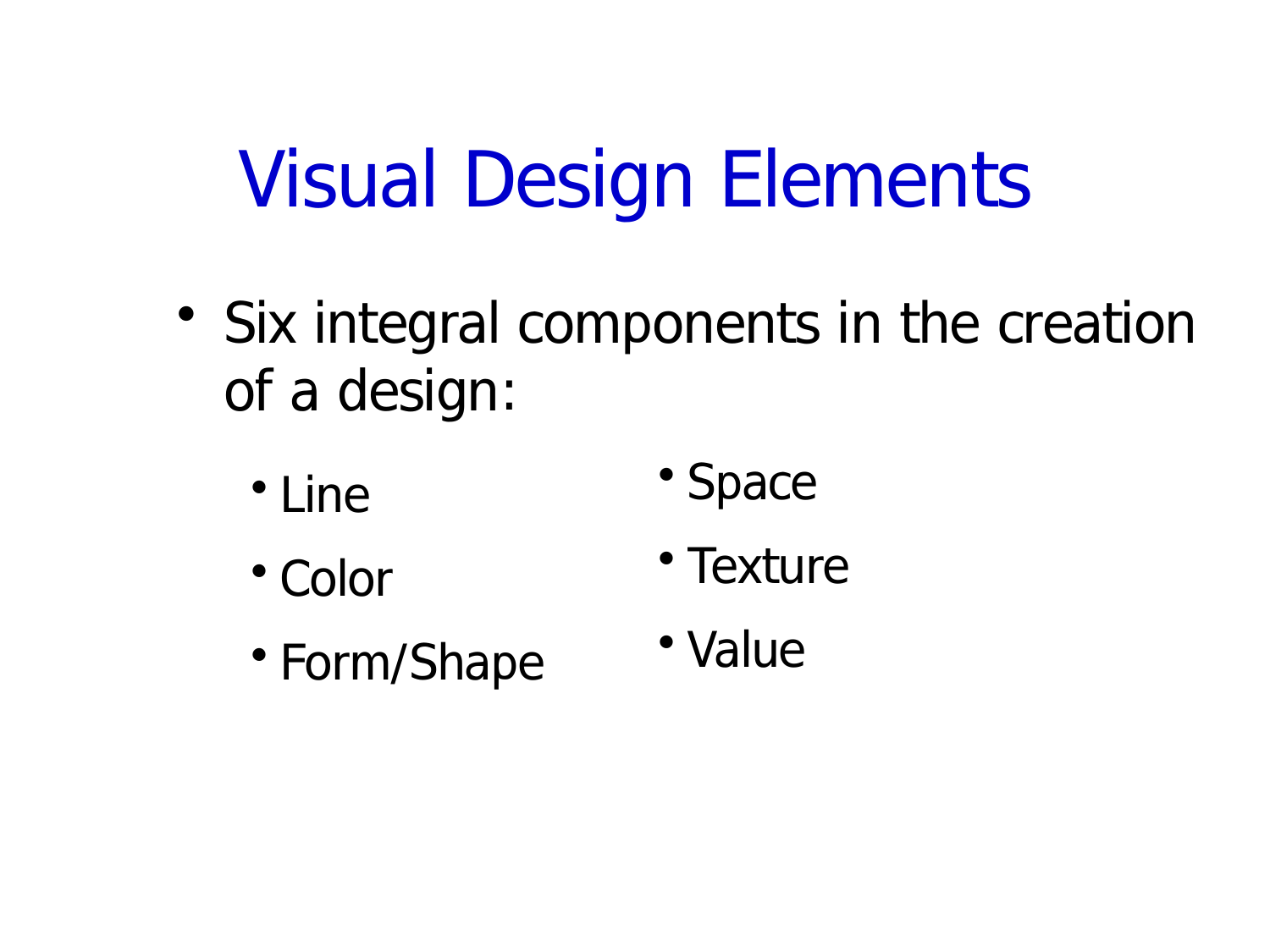

Visual Design Elements
Six integral components in the creation of a design:
Space
Texture
Value
Line
Color
Form/Shape